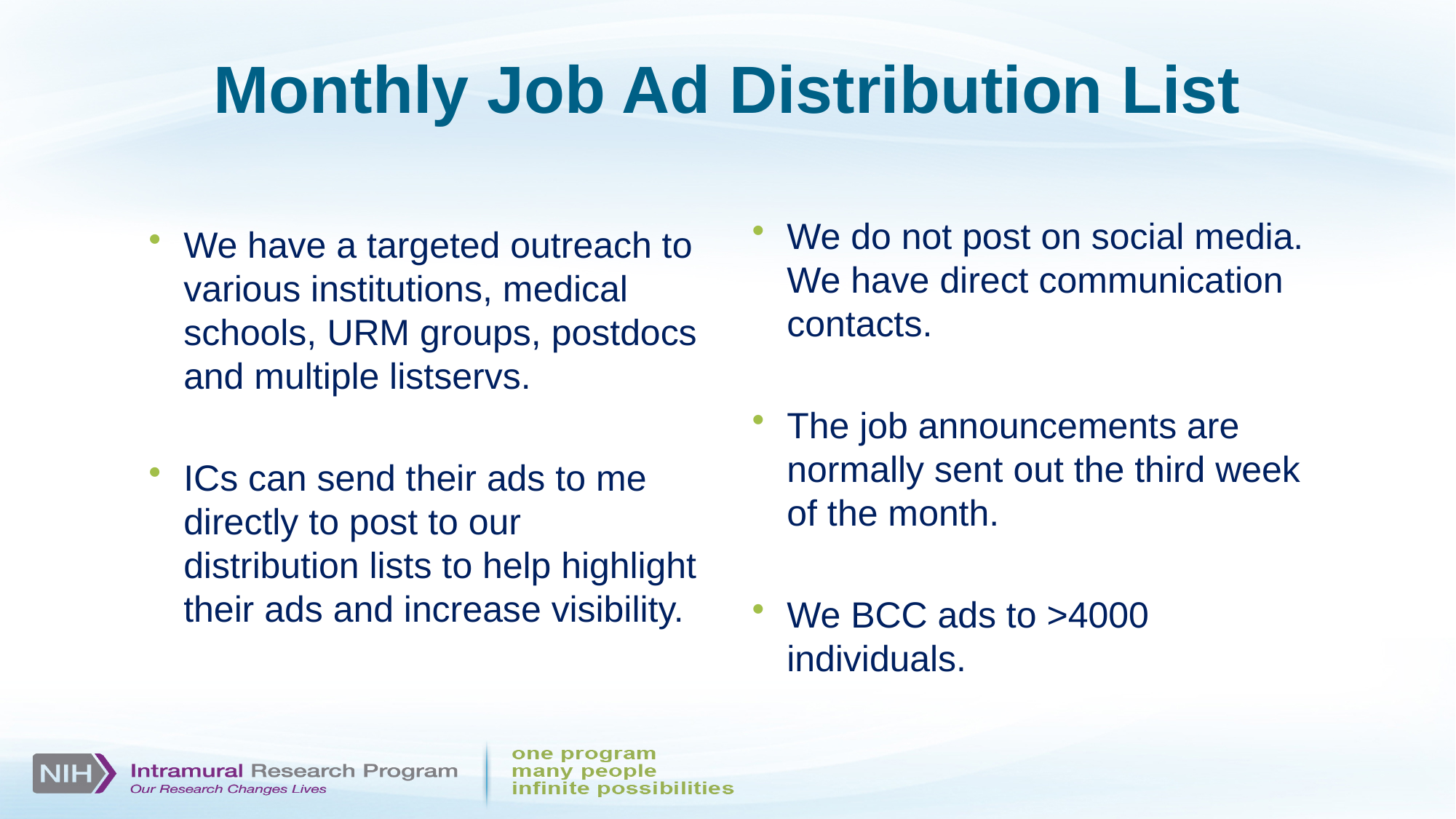

# Monthly Job Ad Distribution List

We do not post on social media. We have direct communication contacts.

The job announcements are normally sent out the third week of the month.

We BCC ads to >4000 individuals.

We have a targeted outreach to various institutions, medical schools, URM groups, postdocs and multiple listservs.

ICs can send their ads to me directly to post to our distribution lists to help highlight their ads and increase visibility.